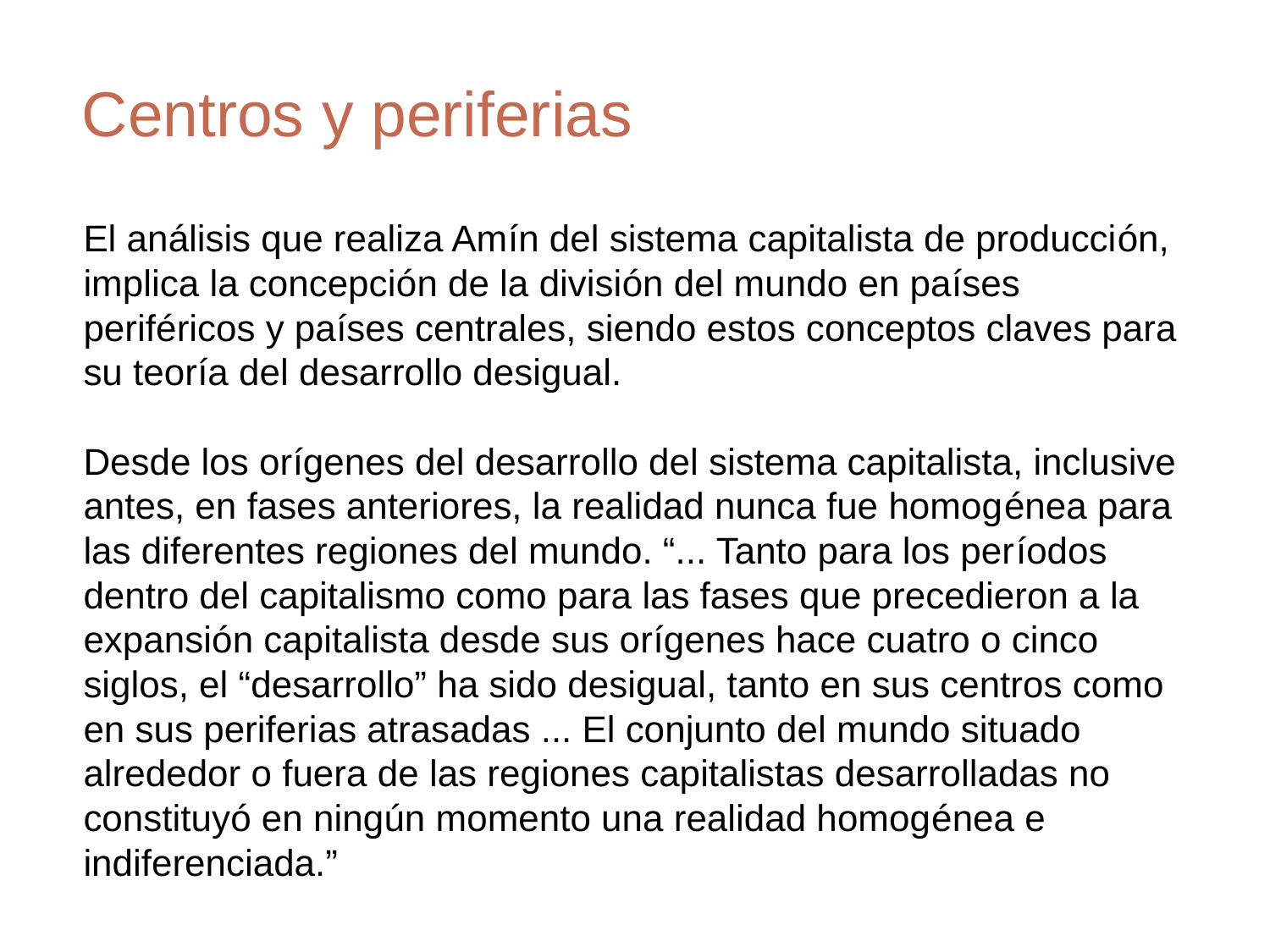

# Centros y periferias
El análisis que realiza Amín del sistema capitalista de producción, implica la concepción de la división del mundo en países periféricos y países centrales, siendo estos conceptos claves para su teoría del desarrollo desigual.

Desde los orígenes del desarrollo del sistema capitalista, inclusive antes, en fases anteriores, la realidad nunca fue homogénea para las diferentes regiones del mundo. “... Tanto para los períodos dentro del capitalismo como para las fases que precedieron a la expansión capitalista desde sus orígenes hace cuatro o cinco siglos, el “desarrollo” ha sido desigual, tanto en sus centros como en sus periferias atrasadas ... El conjunto del mundo situado alrededor o fuera de las regiones capitalistas desarrolladas no constituyó en ningún momento una realidad homogénea e
indiferenciada.”